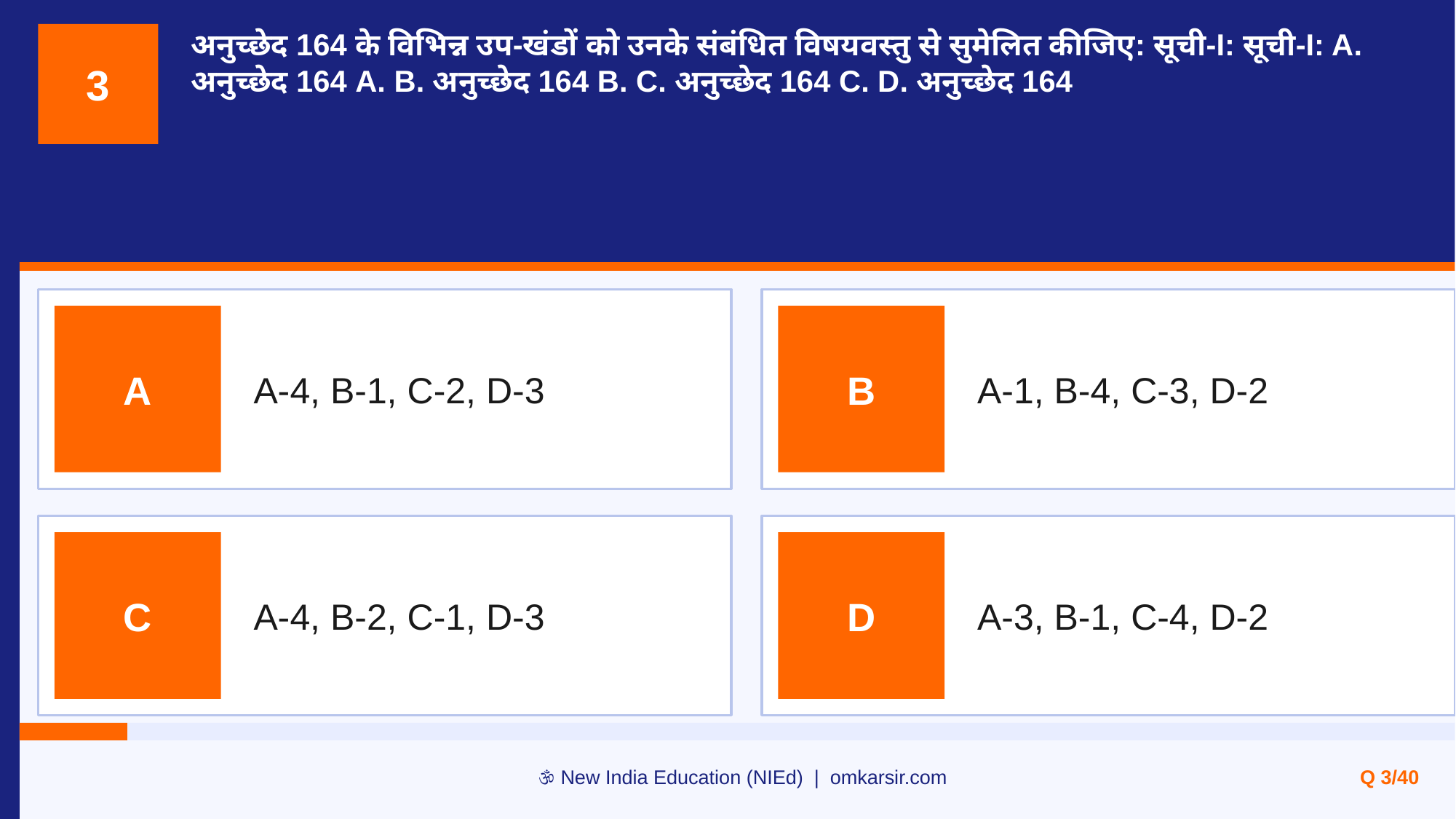

अनुच्छेद 164 के विभिन्न उप-खंडों को उनके संबंधित विषयवस्तु से सुमेलित कीजिए: सूची-I: सूची-I: A. अनुच्छेद 164 A. B. अनुच्छेद 164 B. C. अनुच्छेद 164 C. D. अनुच्छेद 164
3

A-4, B-1, C-2, D-3
A-1, B-4, C-3, D-2
A
B

A-4, B-2, C-1, D-3
A-3, B-1, C-4, D-2
C
D

🕉️ New India Education (NIEd)  |  omkarsir.com
Q 3/40